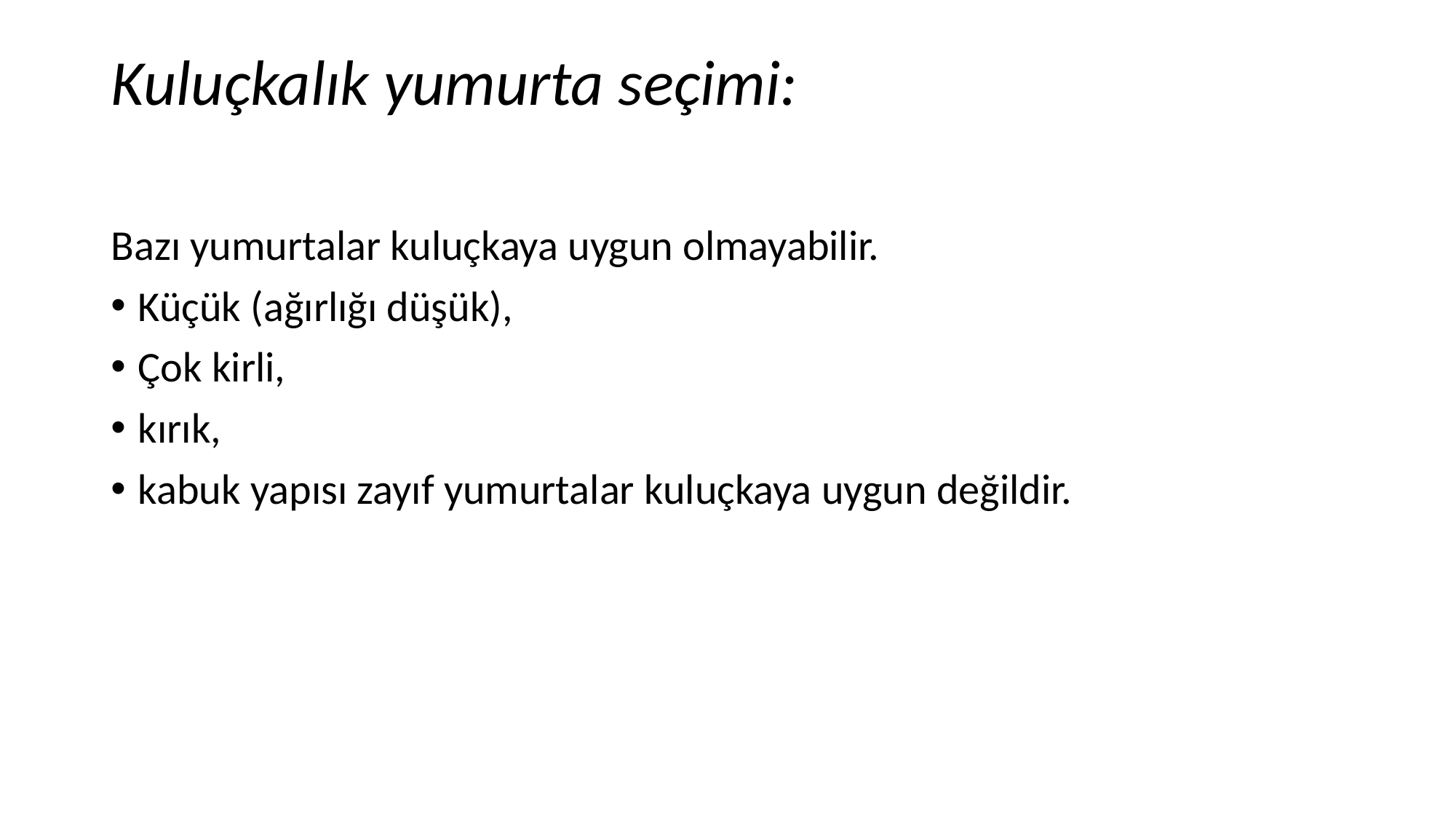

# Kuluçkalık yumurta seçimi:
Bazı yumurtalar kuluçkaya uygun olmayabilir.
Küçük (ağırlığı düşük),
Çok kirli,
kırık,
kabuk yapısı zayıf yumurtalar kuluçkaya uygun değildir.